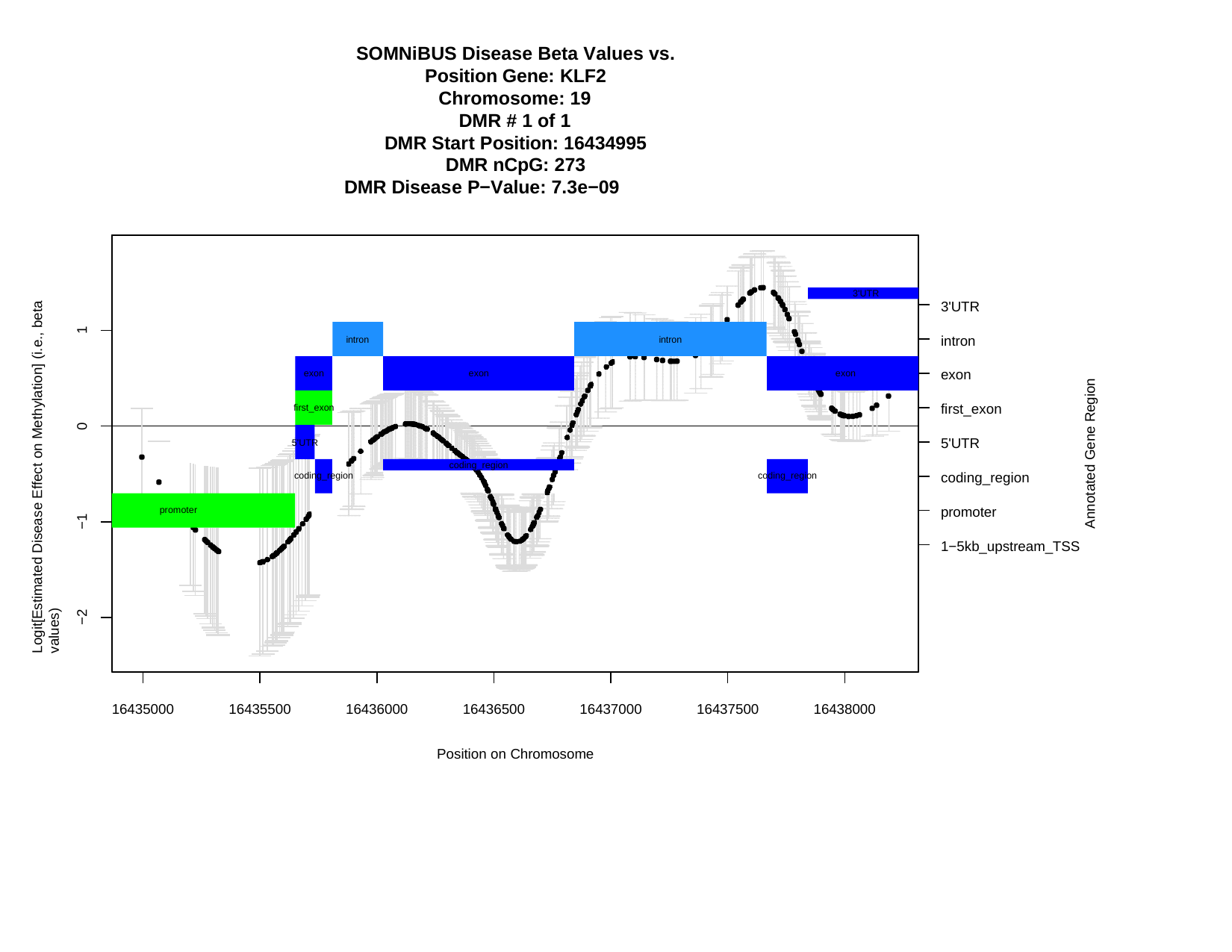

SOMNiBUS Disease Beta Values vs. Position Gene: KLF2
Chromosome: 19
DMR # 1 of 1
DMR Start Position: 16434995 DMR nCpG: 273
DMR Disease P−Value: 7.3e−09

Logit[Estimated Disease Effect on Methylation] (i.e., beta values)

3'UTR

3'UTR

1

intron

intron
intron

exon

exon
exon
exon

Annotated Gene Region

first_exon

first_exon

0

5'UTR

5'UTR

coding_region

coding_region
coding_region
coding_region

promoter
promoter

−1

1−5kb_upstream_TSS

−2

16435000
16435500
16436000
16436500
16437000
16437500
16438000
Position on Chromosome